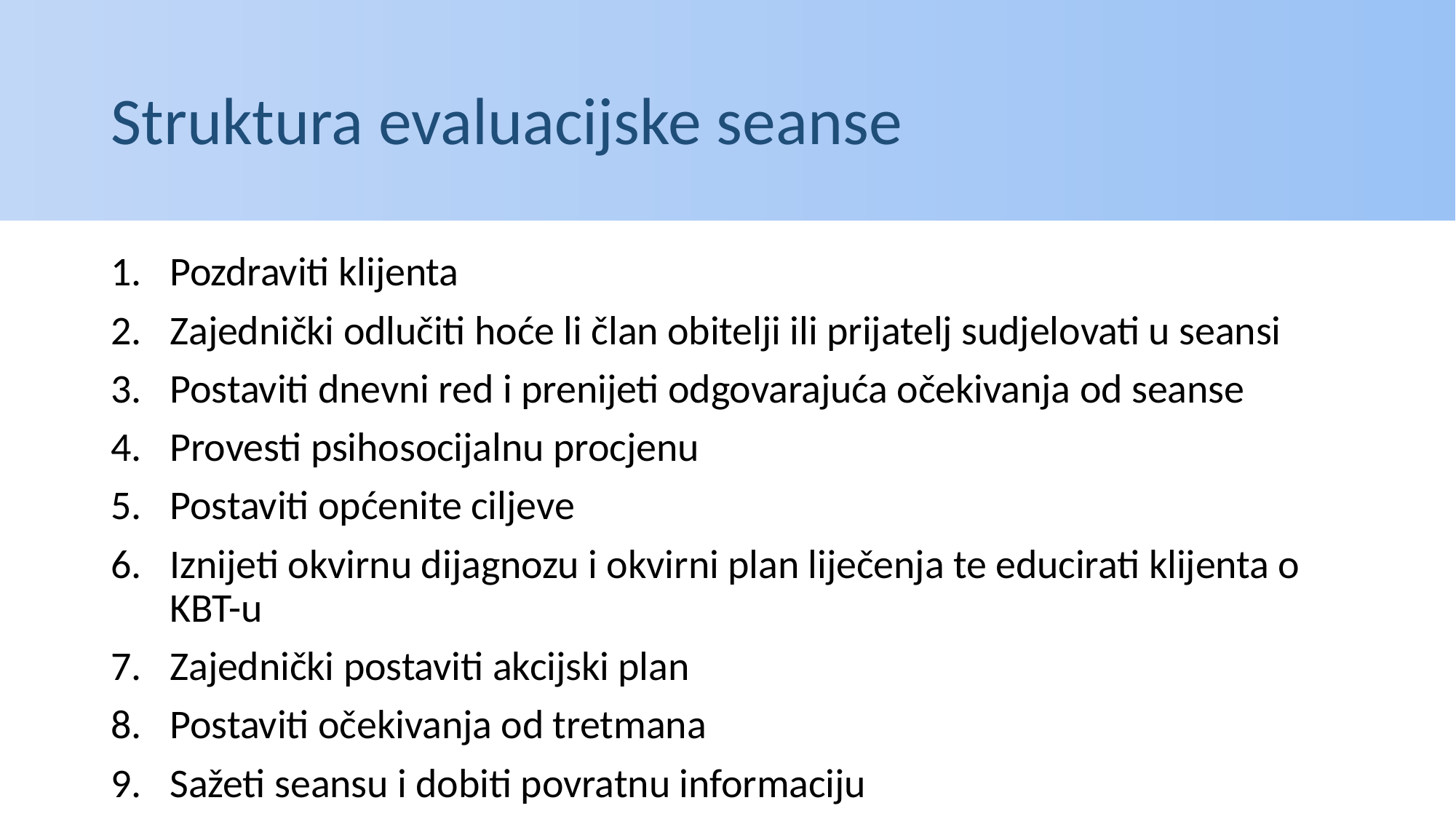

# Struktura evaluacijske seanse
Pozdraviti klijenta
Zajednički odlučiti hoće li član obitelji ili prijatelj sudjelovati u seansi
Postaviti dnevni red i prenijeti odgovarajuća očekivanja od seanse
Provesti psihosocijalnu procjenu
Postaviti općenite ciljeve
Iznijeti okvirnu dijagnozu i okvirni plan liječenja te educirati klijenta o KBT-u
Zajednički postaviti akcijski plan
Postaviti očekivanja od tretmana
Sažeti seansu i dobiti povratnu informaciju